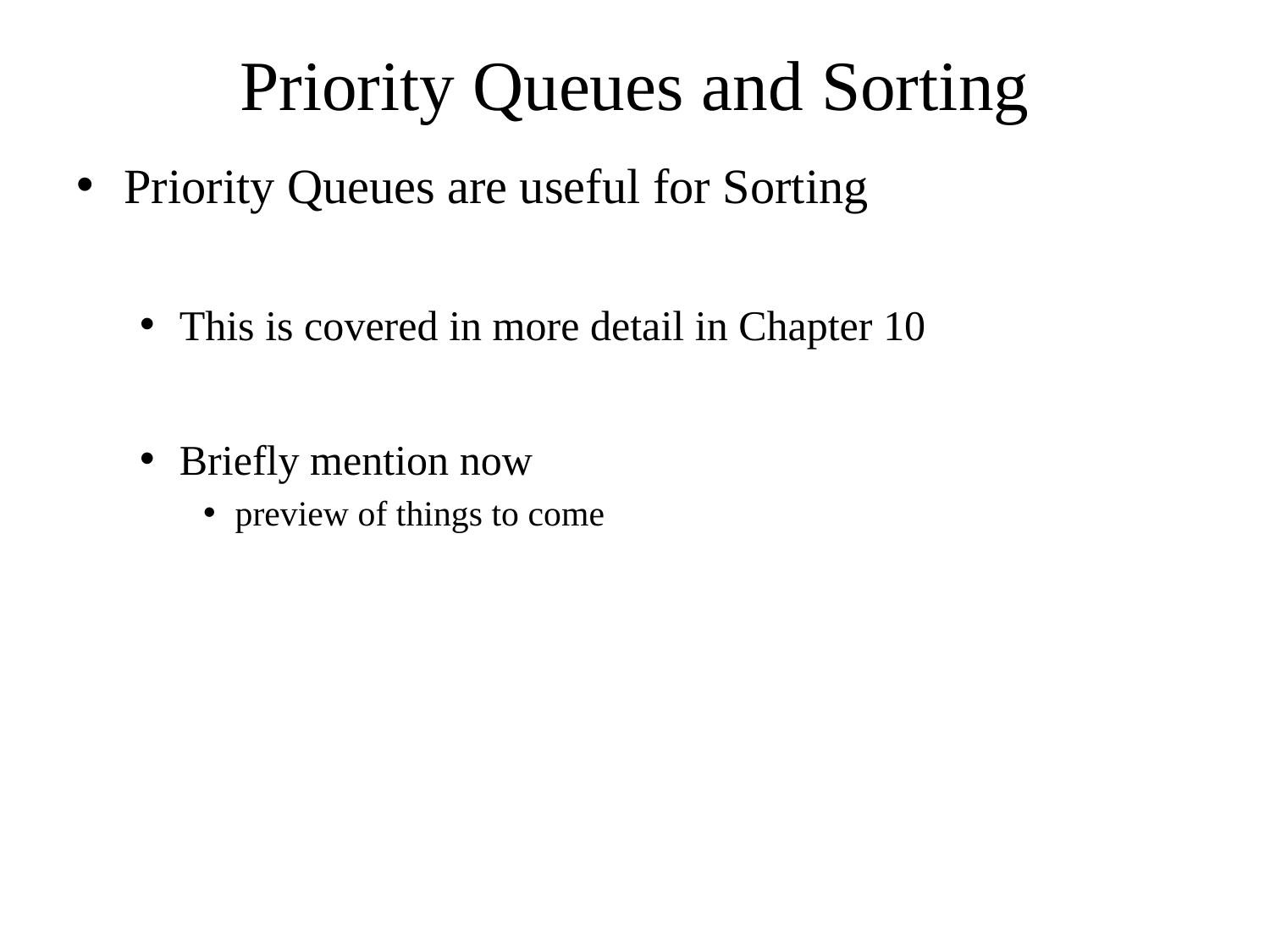

# Priority Queues and Sorting
Priority Queues are useful for Sorting

This is covered in more detail in Chapter 10

Briefly mention now
preview of things to come